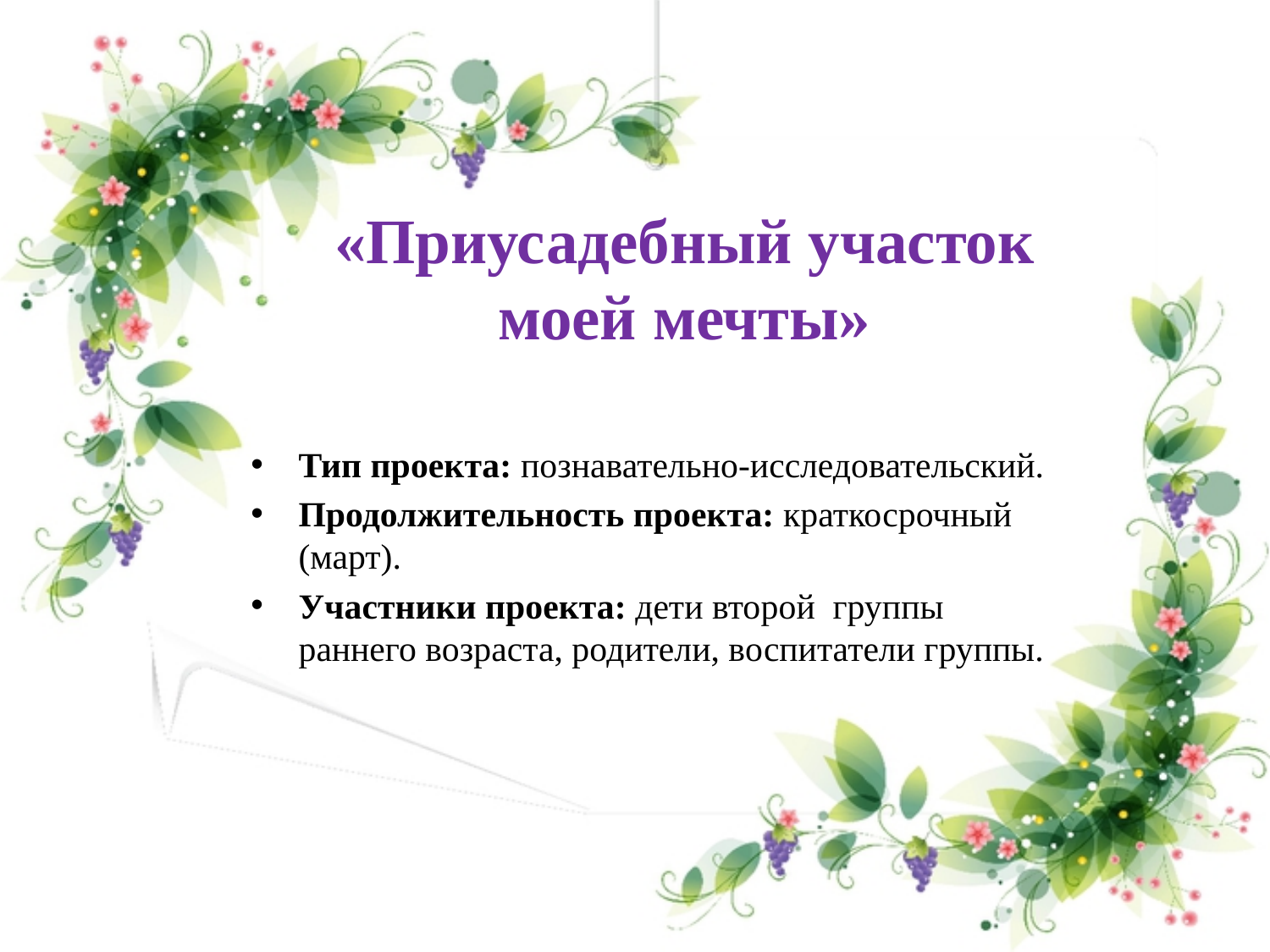

# «Приусадебный участок моей мечты»
Тип проекта: познавательно-исследовательский.
Продолжительность проекта: краткосрочный  (март).
Участники проекта: дети второй  группы раннего возраста, родители, воспитатели группы.